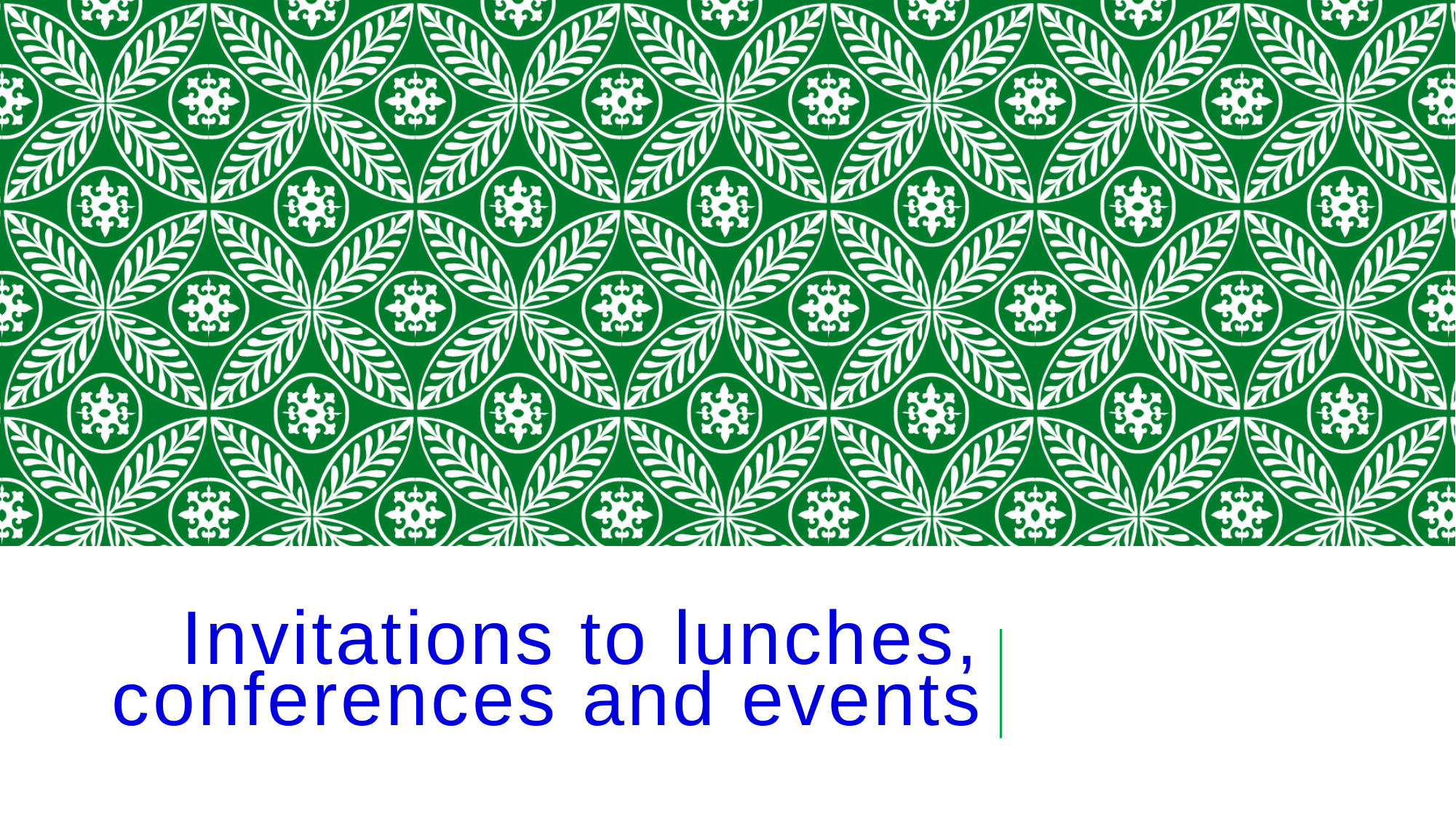

# Invitations to lunches, conferences and events